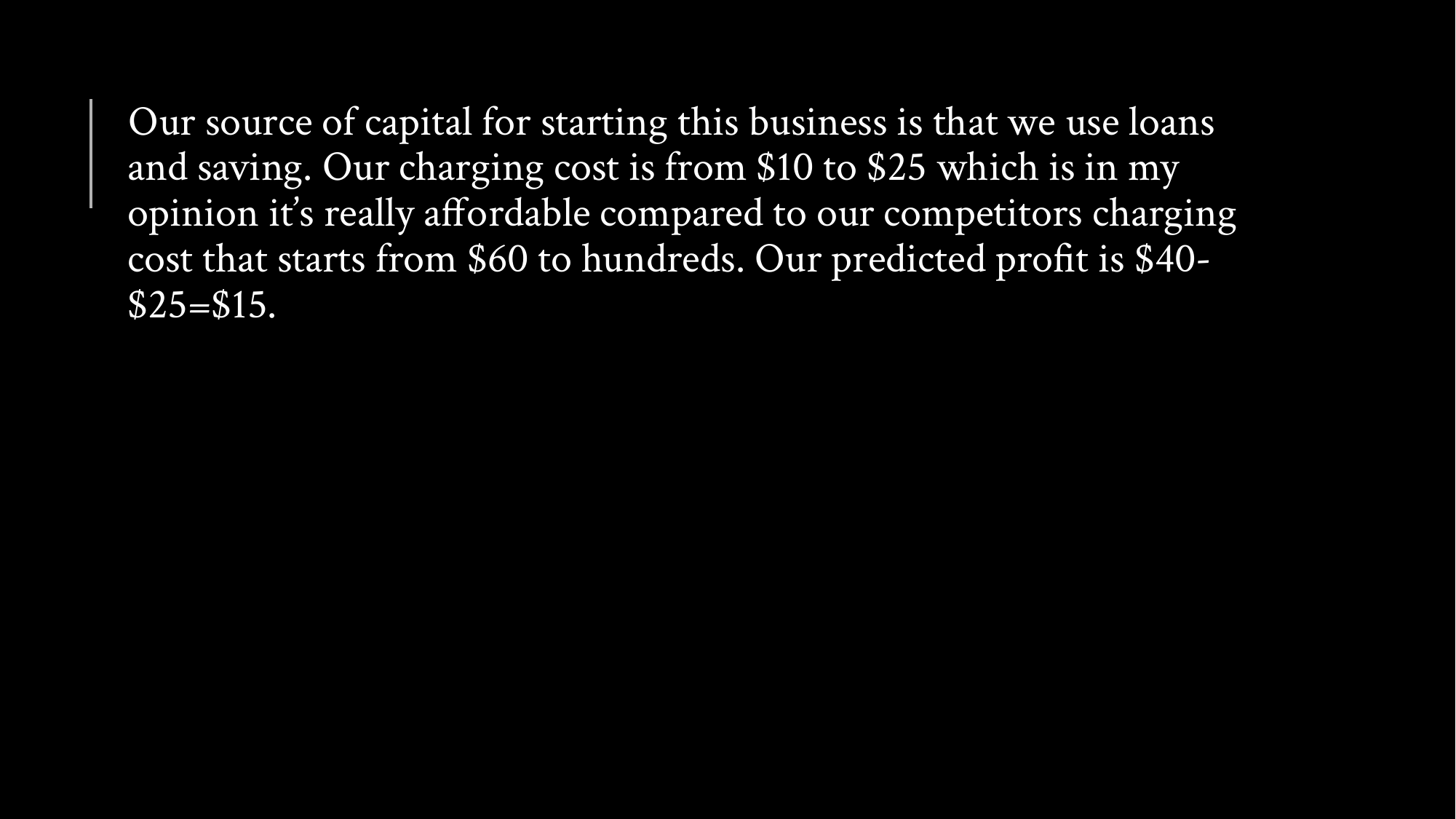

Our source of capital for starting this business is that we use loans and saving. Our charging cost is from $10 to $25 which is in my opinion it’s really affordable compared to our competitors charging cost that starts from $60 to hundreds. Our predicted profit is $40-$25=$15.